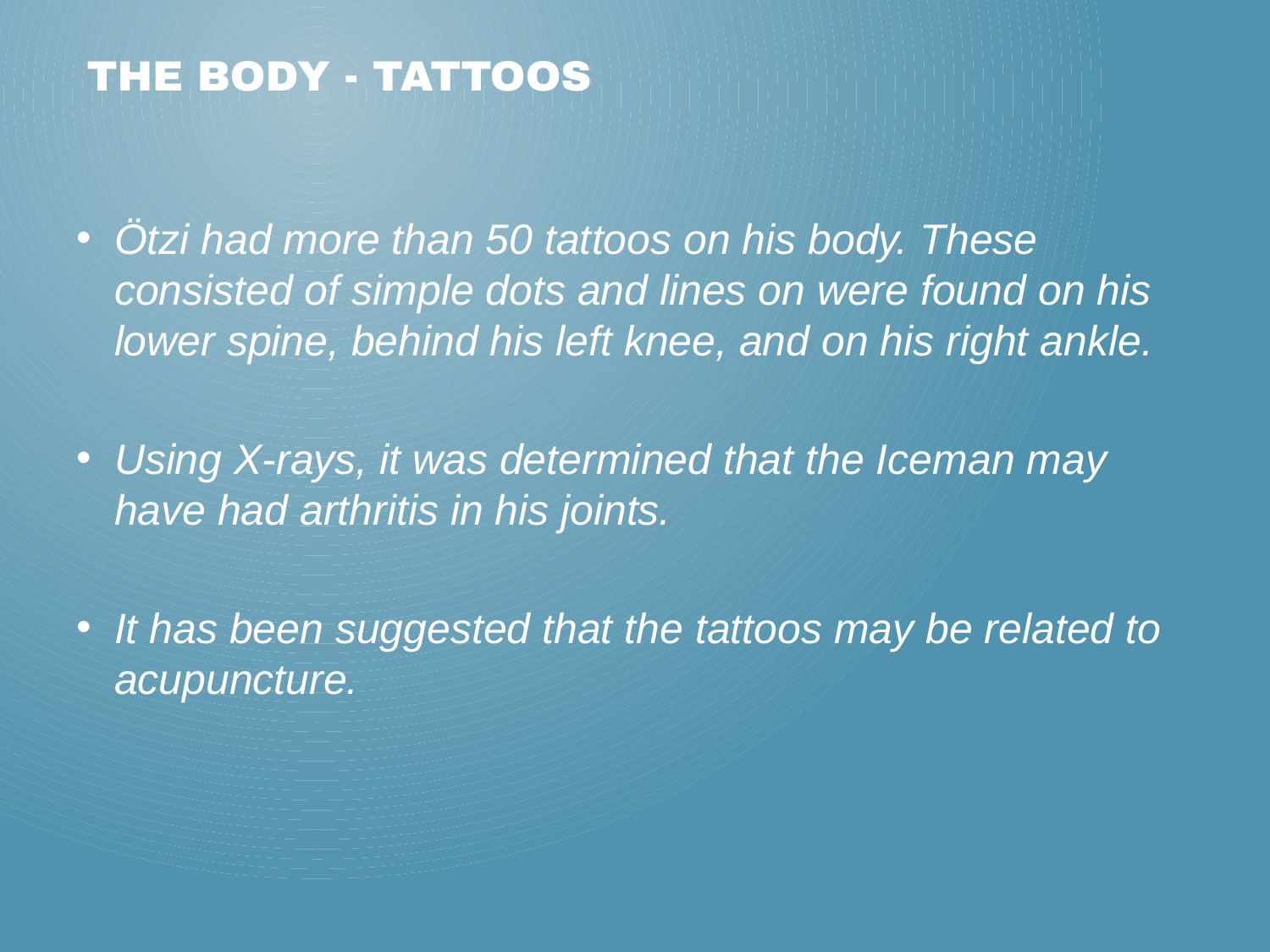

# The Body - Tattoos
Ötzi had more than 50 tattoos on his body. These consisted of simple dots and lines on were found on his lower spine, behind his left knee, and on his right ankle.

Using X-rays, it was determined that the Iceman may have had arthritis in his joints.

It has been suggested that the tattoos may be related to acupuncture.